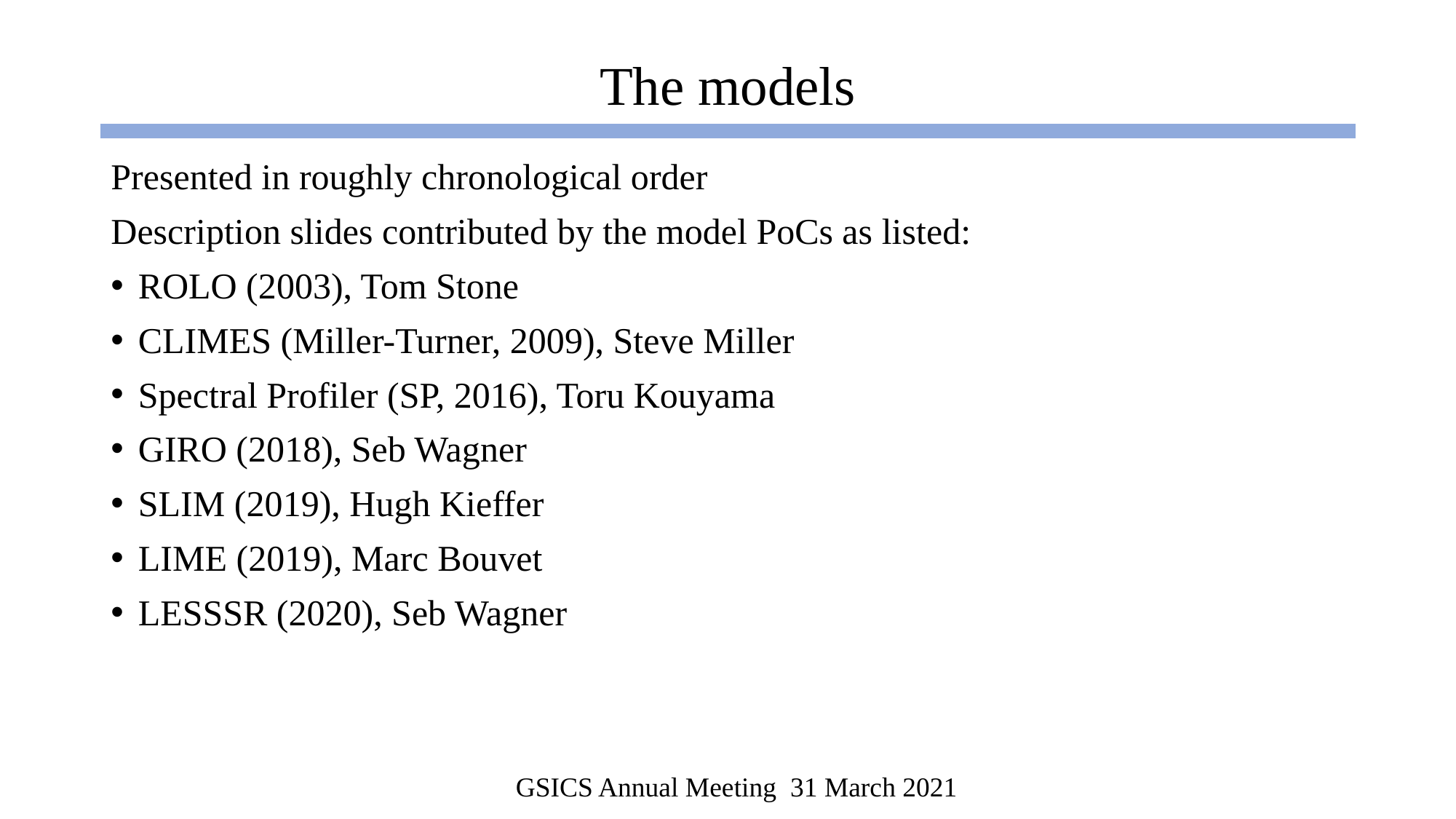

# The models
Presented in roughly chronological order
Description slides contributed by the model PoCs as listed:
ROLO (2003), Tom Stone
CLIMES (Miller-Turner, 2009), Steve Miller
Spectral Profiler (SP, 2016), Toru Kouyama
GIRO (2018), Seb Wagner
SLIM (2019), Hugh Kieffer
LIME (2019), Marc Bouvet
LESSSR (2020), Seb Wagner